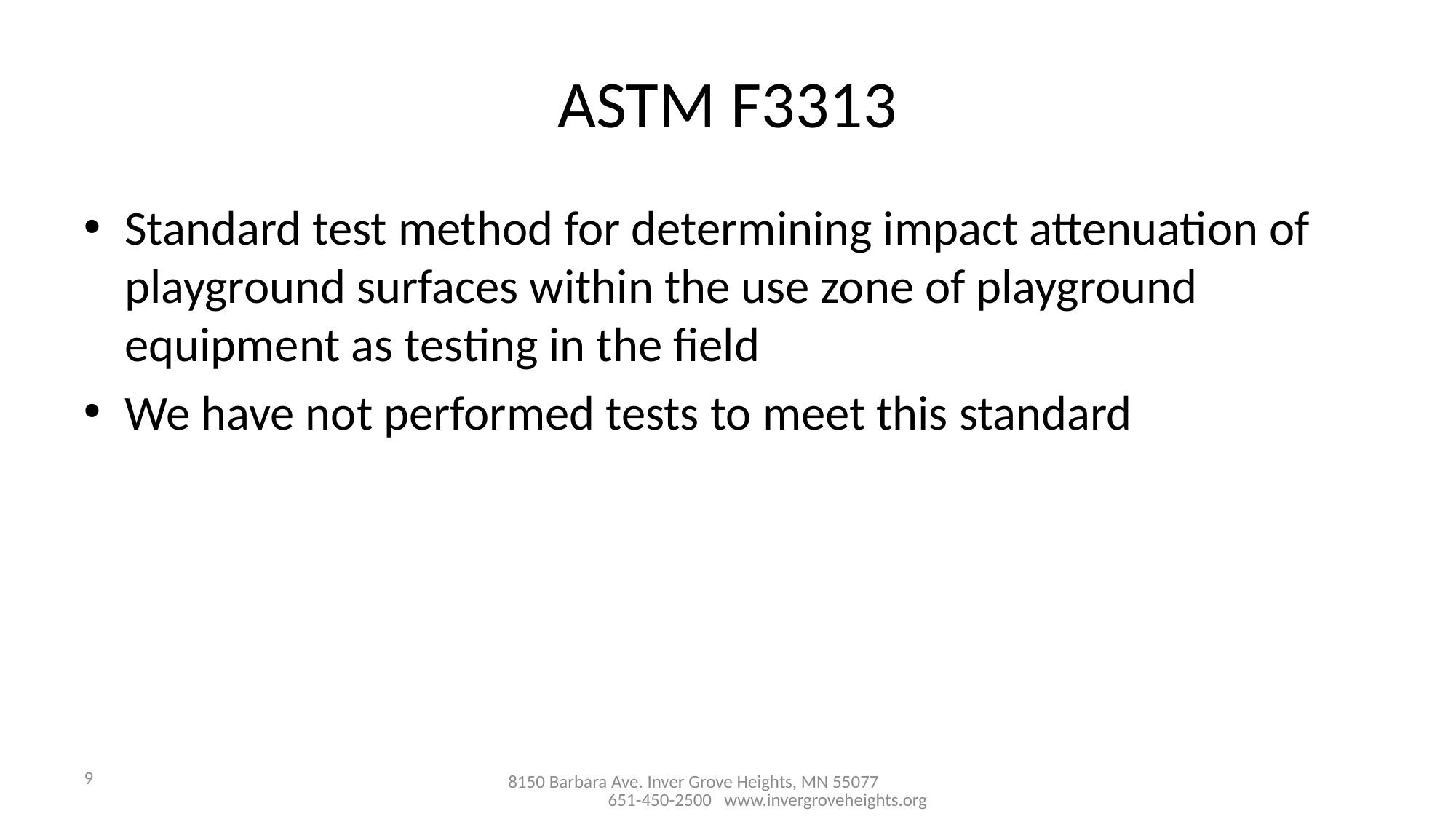

# ASTM F3313
Standard test method for determining impact attenuation of playground surfaces within the use zone of playground equipment as testing in the field
We have not performed tests to meet this standard

9
8150 Barbara Ave. Inver Grove Heights, MN 55077                                        651-450-2500   www.invergroveheights.org